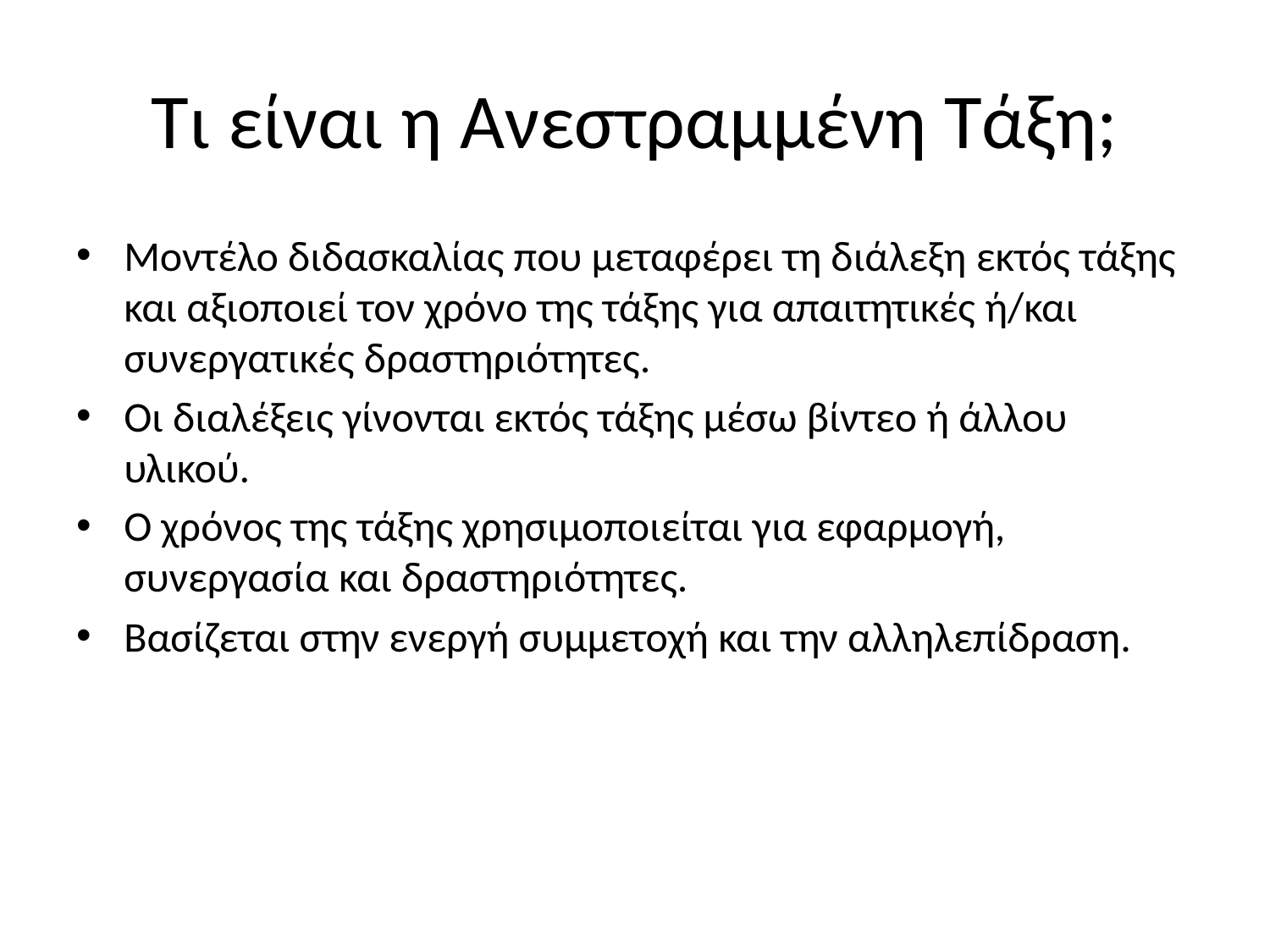

# Τι είναι η Ανεστραμμένη Τάξη;
Μοντέλο διδασκαλίας που μεταφέρει τη διάλεξη εκτός τάξης και αξιοποιεί τον χρόνο της τάξης για απαιτητικές ή/και συνεργατικές δραστηριότητες.
Οι διαλέξεις γίνονται εκτός τάξης μέσω βίντεο ή άλλου υλικού.
Ο χρόνος της τάξης χρησιμοποιείται για εφαρμογή, συνεργασία και δραστηριότητες.
Βασίζεται στην ενεργή συμμετοχή και την αλληλεπίδραση.